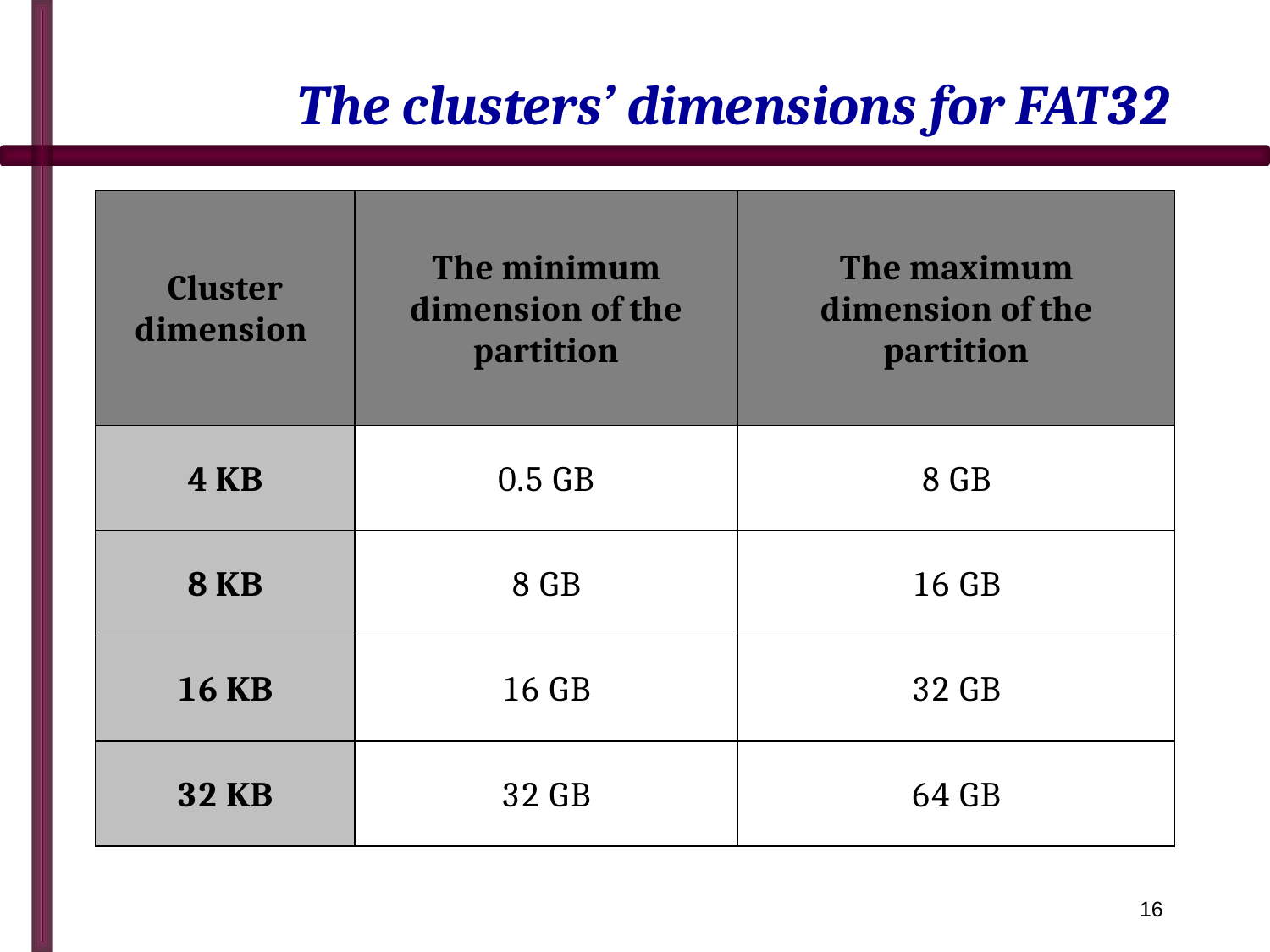

# The clusters’ dimensions for FAT32
| Cluster dimension | The minimum dimension of the partition | The maximum dimension of the partition |
| --- | --- | --- |
| 4 KB | 0.5 GB | 8 GB |
| 8 KB | 8 GB | 16 GB |
| 16 KB | 16 GB | 32 GB |
| 32 KB | 32 GB | 64 GB |